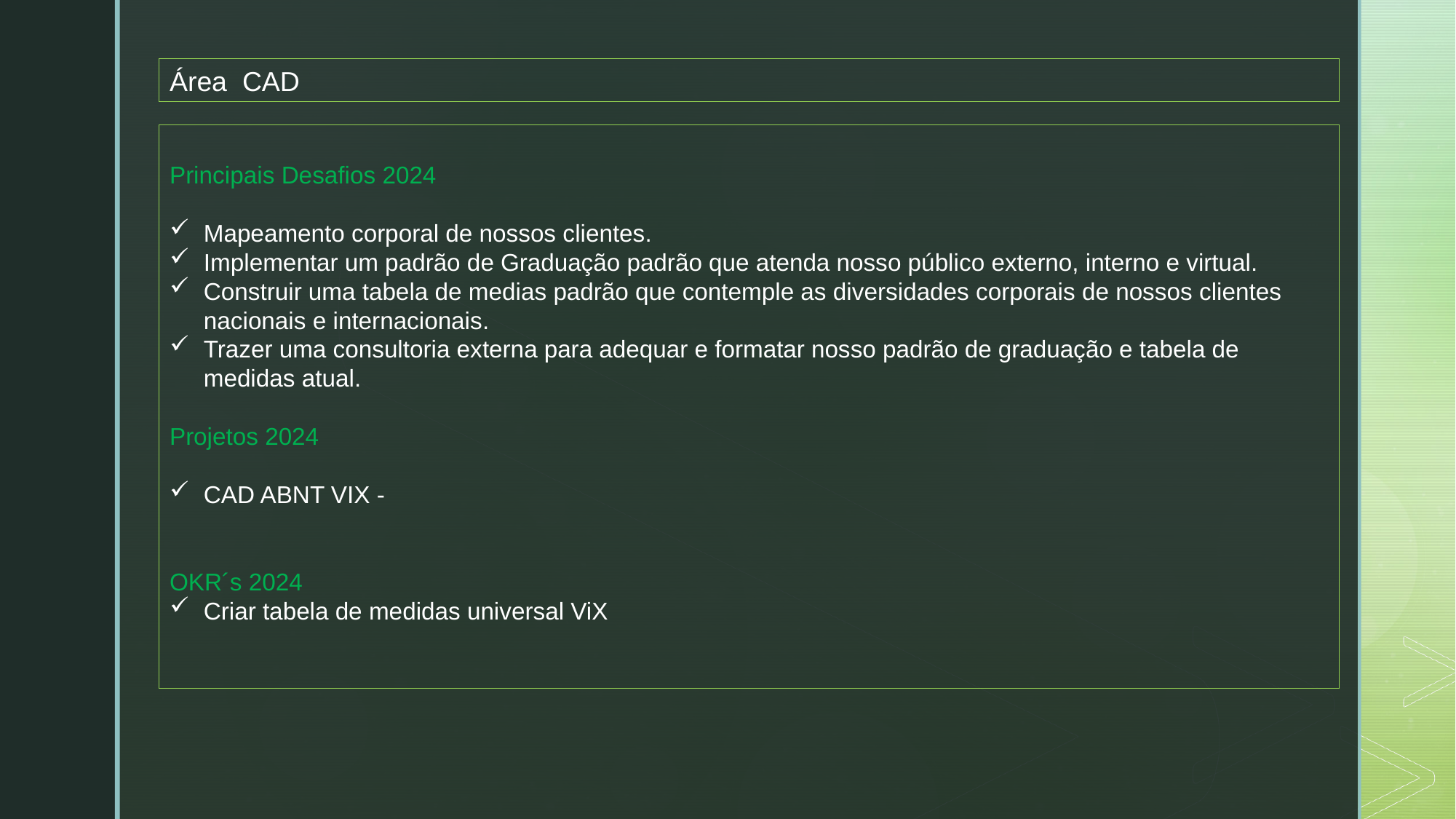

Área  CAD

Principais Desafios 2024

Mapeamento corporal de nossos clientes.
Implementar um padrão de Graduação padrão que atenda nosso público externo, interno e virtual.
Construir uma tabela de medias padrão que contemple as diversidades corporais de nossos clientes nacionais e internacionais.
Trazer uma consultoria externa para adequar e formatar nosso padrão de graduação e tabela de medidas atual.

Projetos 2024

CAD ABNT VIX -

OKR´s 2024
Criar tabela de medidas universal ViX